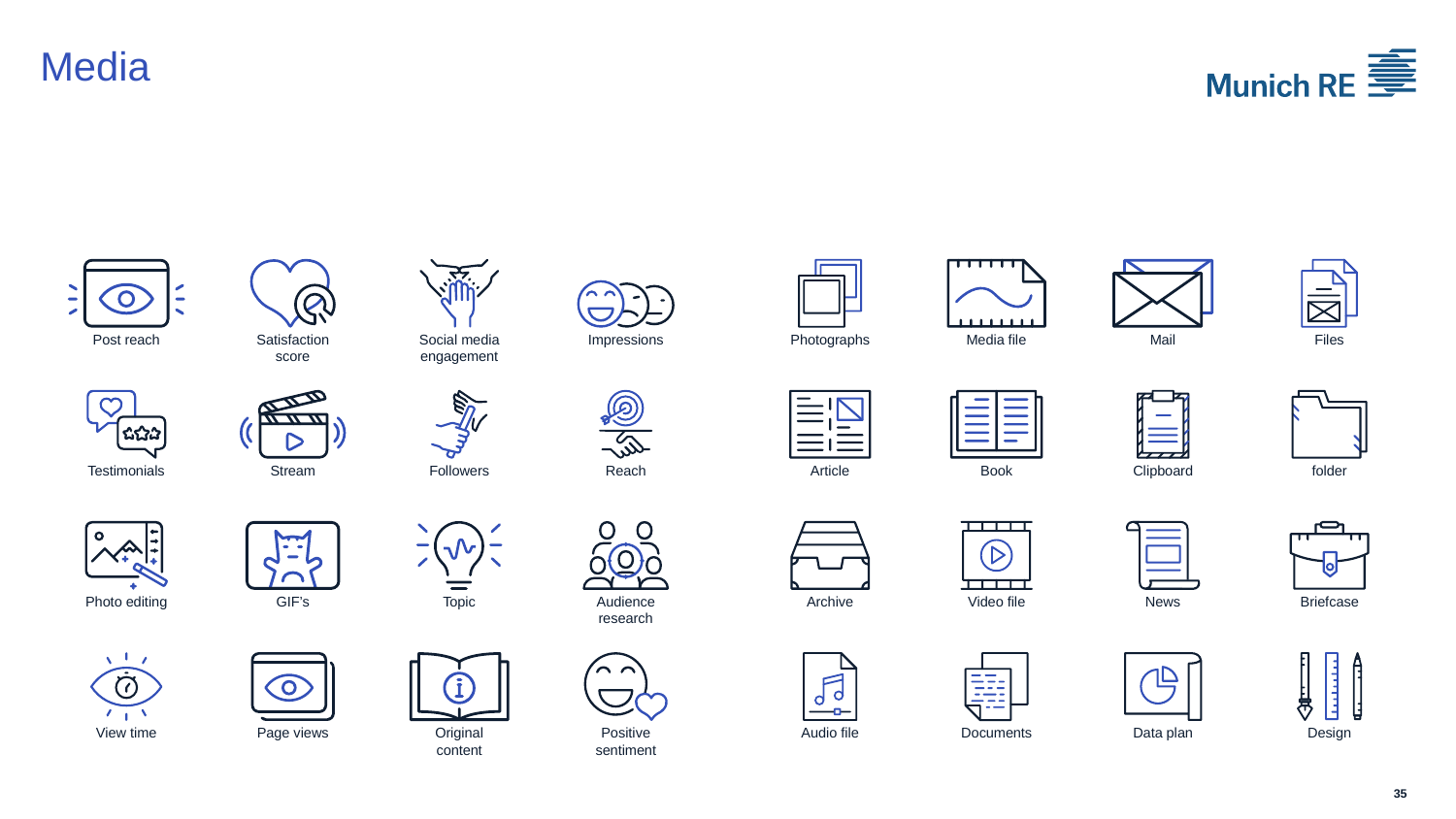

# Media

Post reach
Satisfaction
score
Social media
engagement
Impressions
Photographs
Media file
Mail
Files

Testimonials
Stream
Followers
Reach
Article
Book
Clipboard
folder

Photo editing
GIF’s
Topic
Audience
research
Archive
Video file
News
Briefcase

View time
Page views
Original
content
Positive
sentiment
Audio file
Documents
Data plan
Design
35